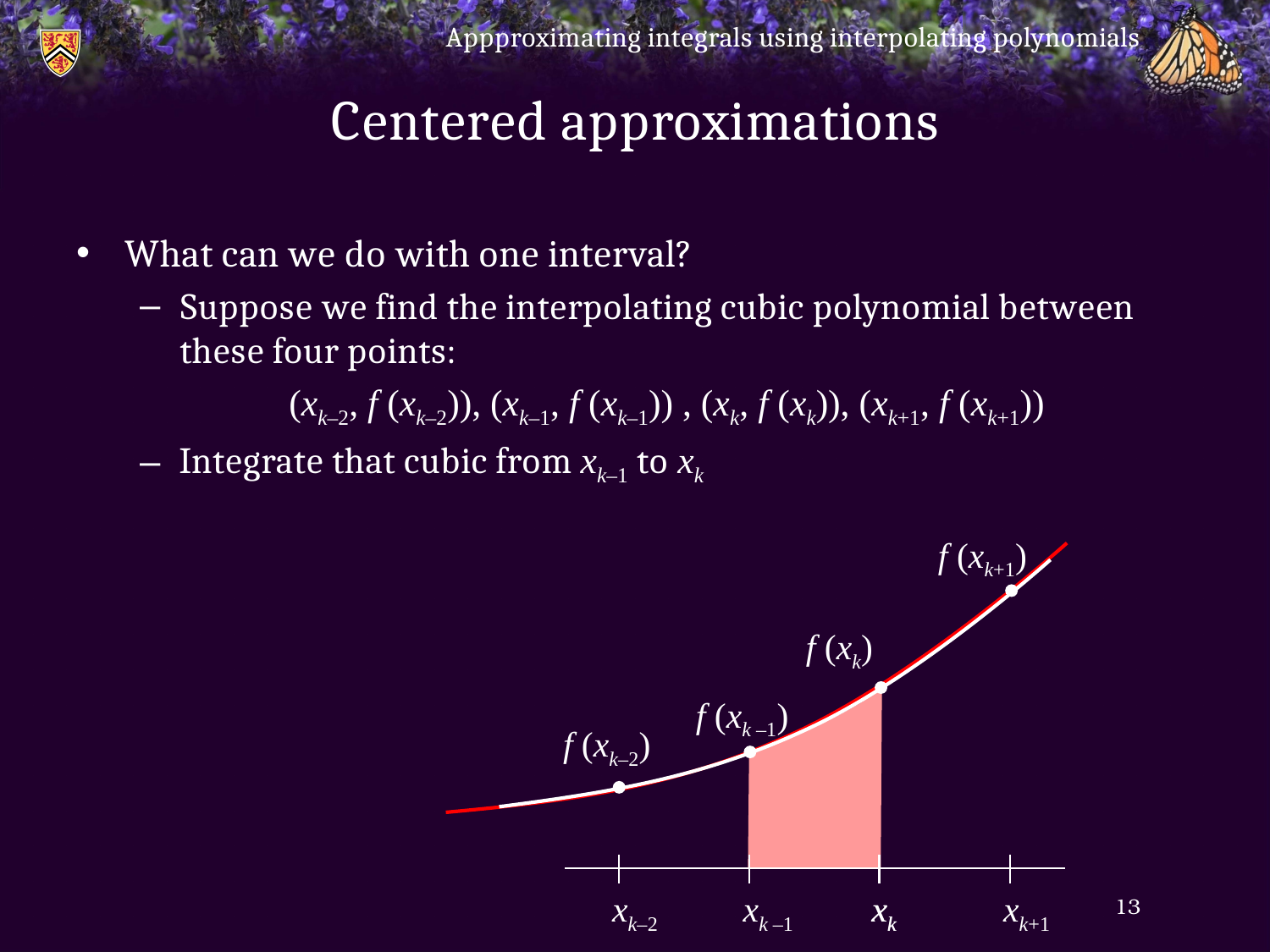

Appproximating integrals using interpolating polynomials
# Centered approximations
What can we do with one interval?
Suppose we find the interpolating cubic polynomial between these four points:
(xk–2, f (xk–2)), (xk–1, f (xk–1)) , (xk, f (xk)), (xk+1, f (xk+1))
Integrate that cubic from xk–1 to xk
f (xk+1)

f (xk)

f (xk –1)

f (xk–2)

xk–2
xk –1
xk
xk
xk+1
13